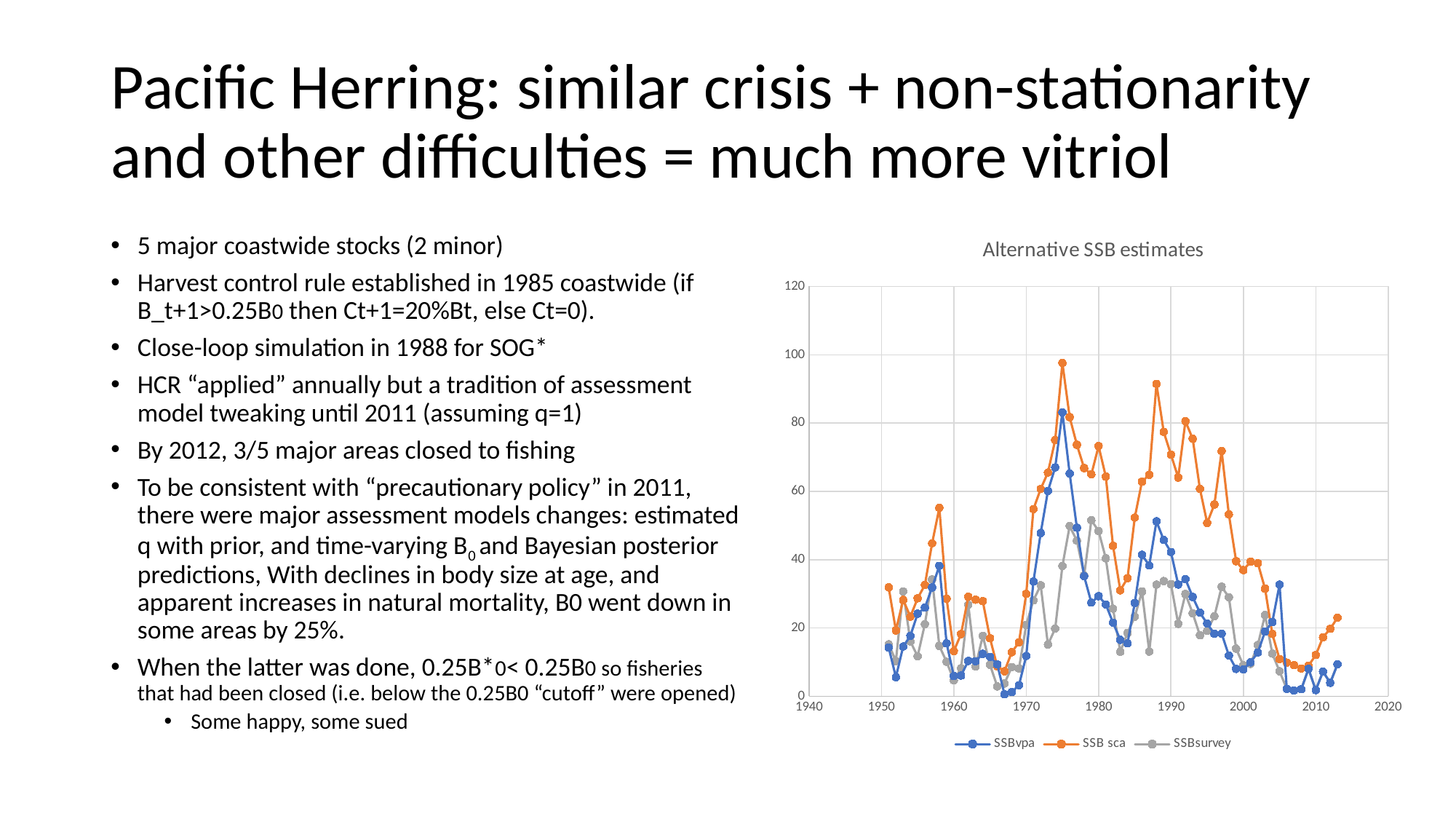

# Pacific Herring: similar crisis + non-stationarity and other difficulties = much more vitriol

### Chart: Alternative SSB estimates

| Category | SSBvpa | SSB sca | SSBsurvey |
|---|---|---|---|
5 major coastwide stocks (2 minor)
Harvest control rule established in 1985 coastwide (if B_t+1>0.25B0 then Ct+1=20%Bt, else Ct=0).
Close-loop simulation in 1988 for SOG*
HCR “applied” annually but a tradition of assessment model tweaking until 2011 (assuming q=1)
By 2012, 3/5 major areas closed to fishing
To be consistent with “precautionary policy” in 2011, there were major assessment models changes: estimated q with prior, and time-varying B0 and Bayesian posterior predictions, With declines in body size at age, and apparent increases in natural mortality, B0 went down in some areas by 25%.
When the latter was done, 0.25B*0< 0.25B0 so fisheries that had been closed (i.e. below the 0.25B0 “cutoff” were opened)
Some happy, some sued